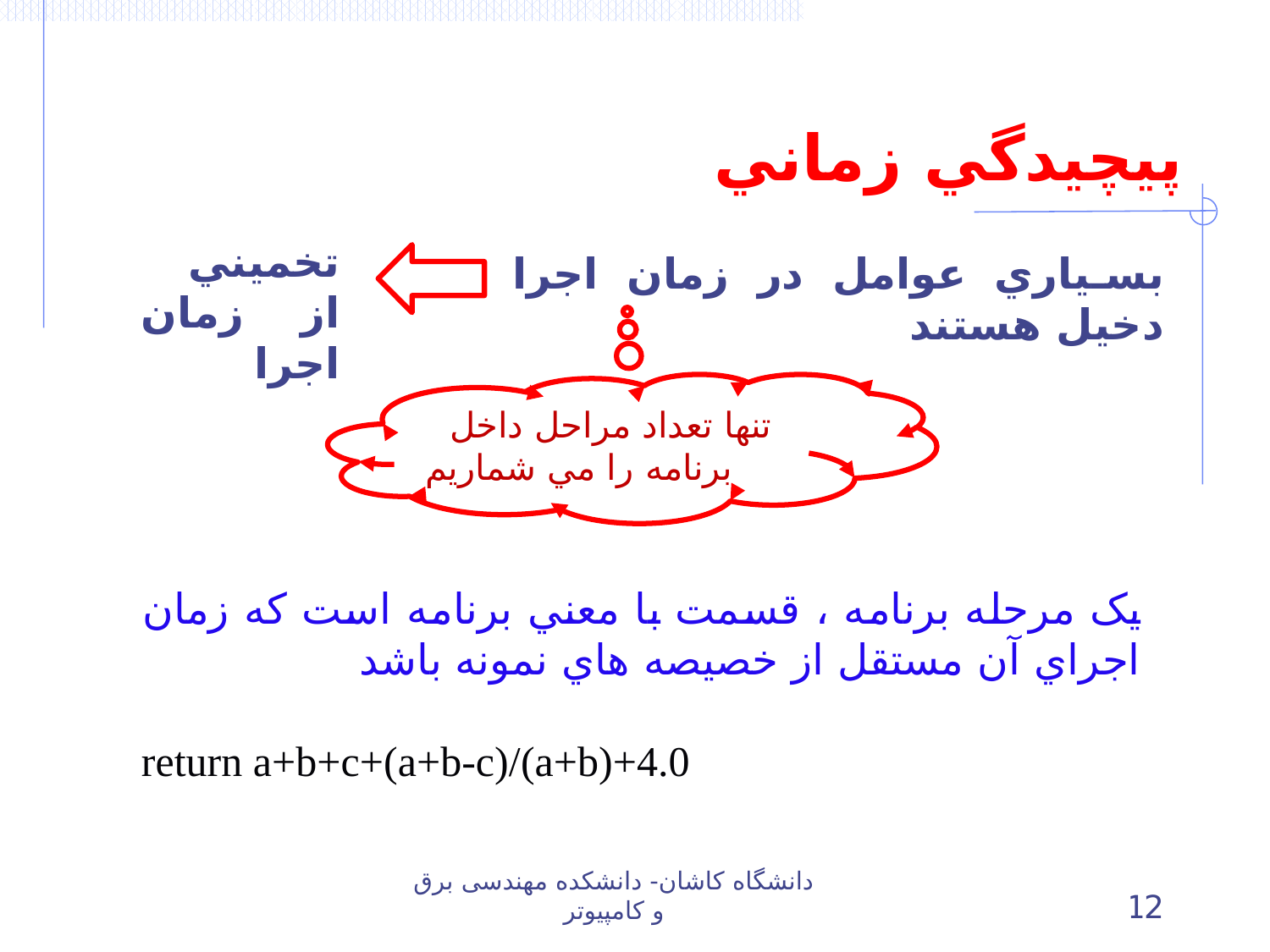

# پيچيدگي زماني
تخميني از زمان اجرا
بسياري عوامل در زمان اجرا دخيل هستند

تنها تعداد مراحل داخل برنامه را مي شماريم
يک مرحله برنامه ، قسمت با معني برنامه است که زمان اجراي آن مستقل از خصيصه هاي نمونه باشد

return a+b+c+(a+b-c)/(a+b)+4.0
دانشگاه کاشان- دانشکده مهندسی برق و کامپیوتر
12